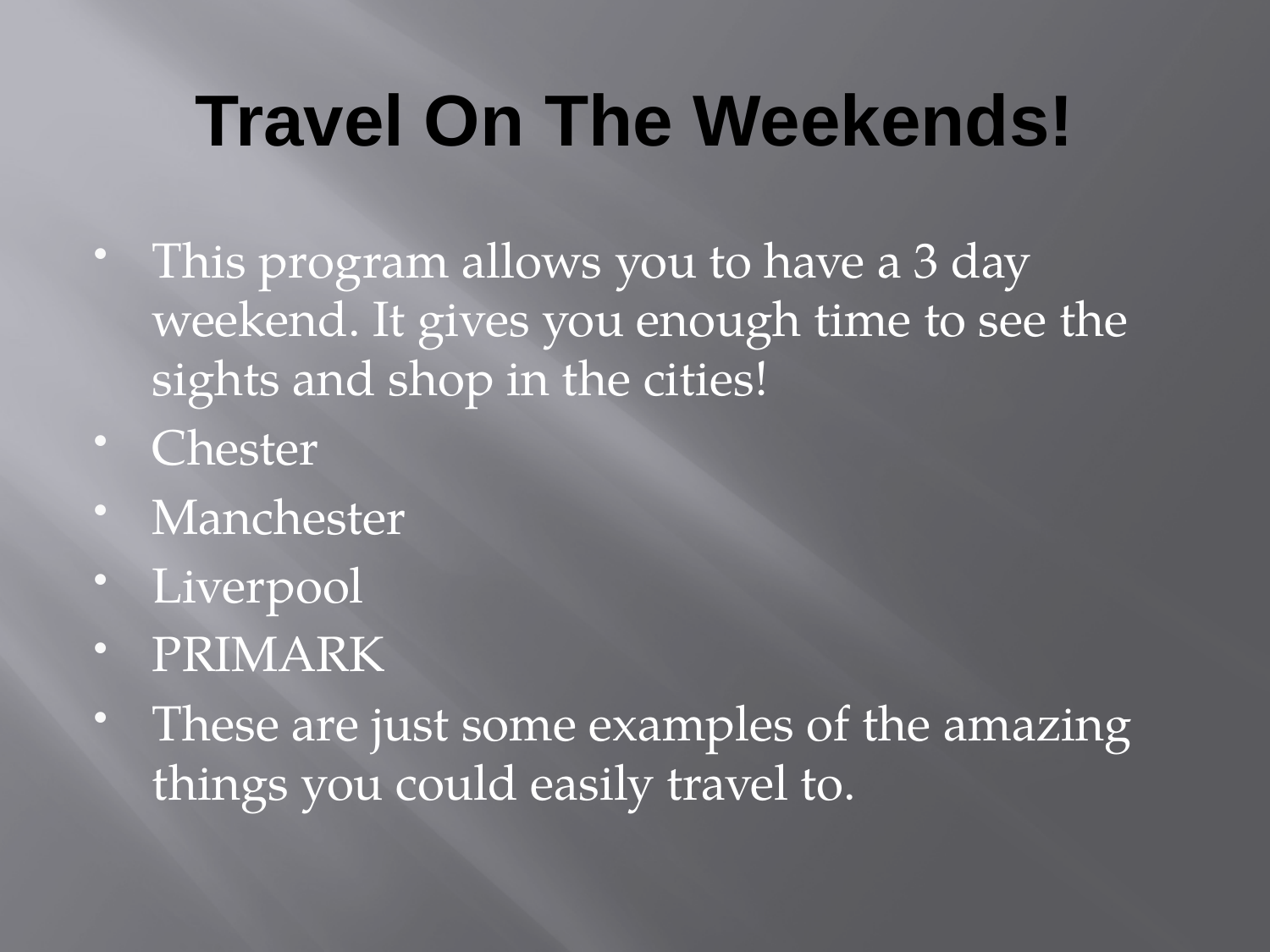

# Travel On The Weekends!
This program allows you to have a 3 day weekend. It gives you enough time to see the sights and shop in the cities!
Chester
Manchester
Liverpool
PRIMARK
These are just some examples of the amazing things you could easily travel to.